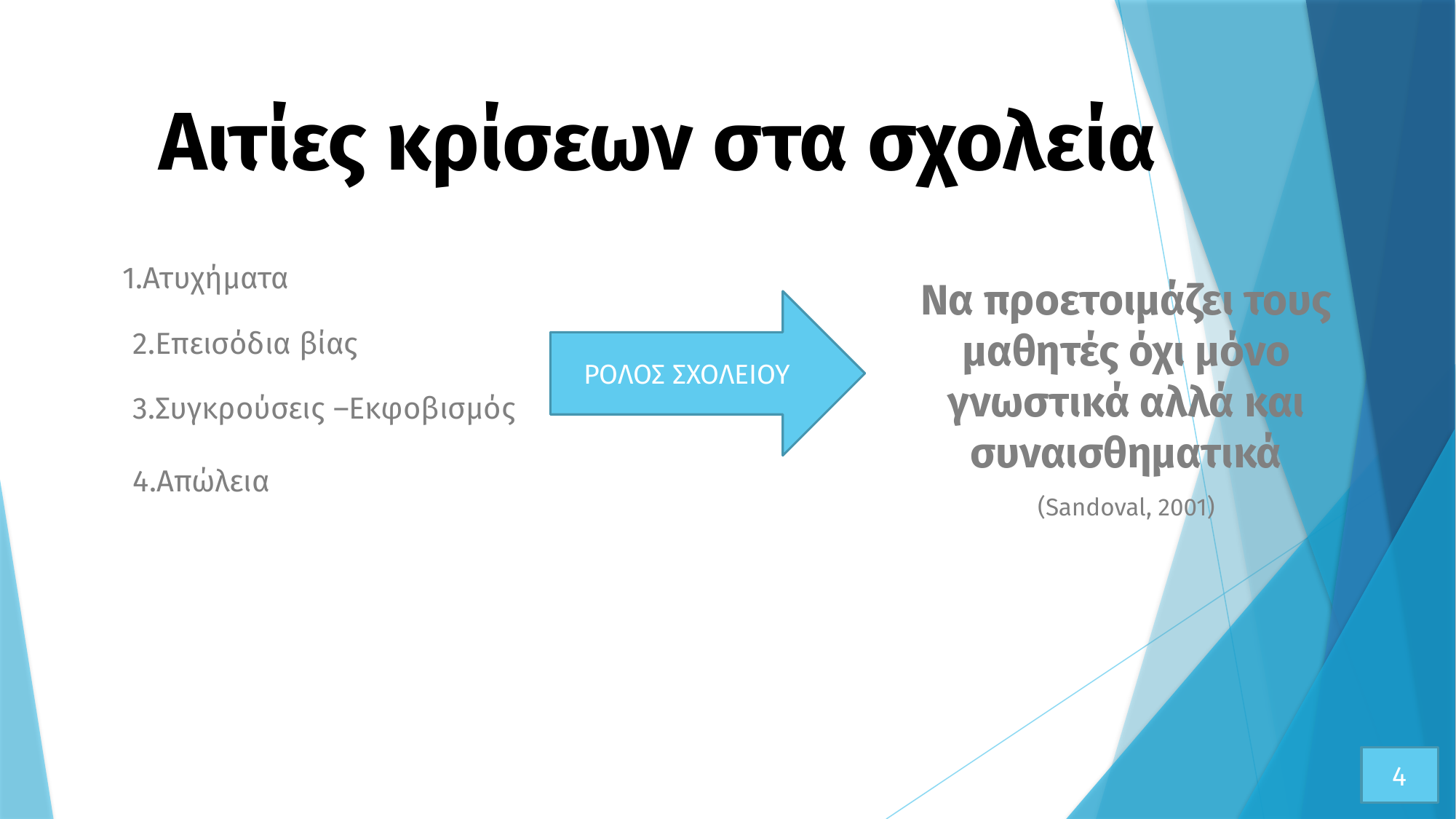

# Αιτίες κρίσεων στα σχολεία
1.Ατυχήματα
Να προετοιμάζει τους μαθητές όχι μόνο γνωστικά αλλά και συναισθηματικά
(Sandoval, 2001)
ΡΟΛΟΣ ΣΧΟΛΕΙΟΥ
2.Επεισόδια βίας
3.Συγκρούσεις –Εκφοβισμός
4.Απώλεια
4